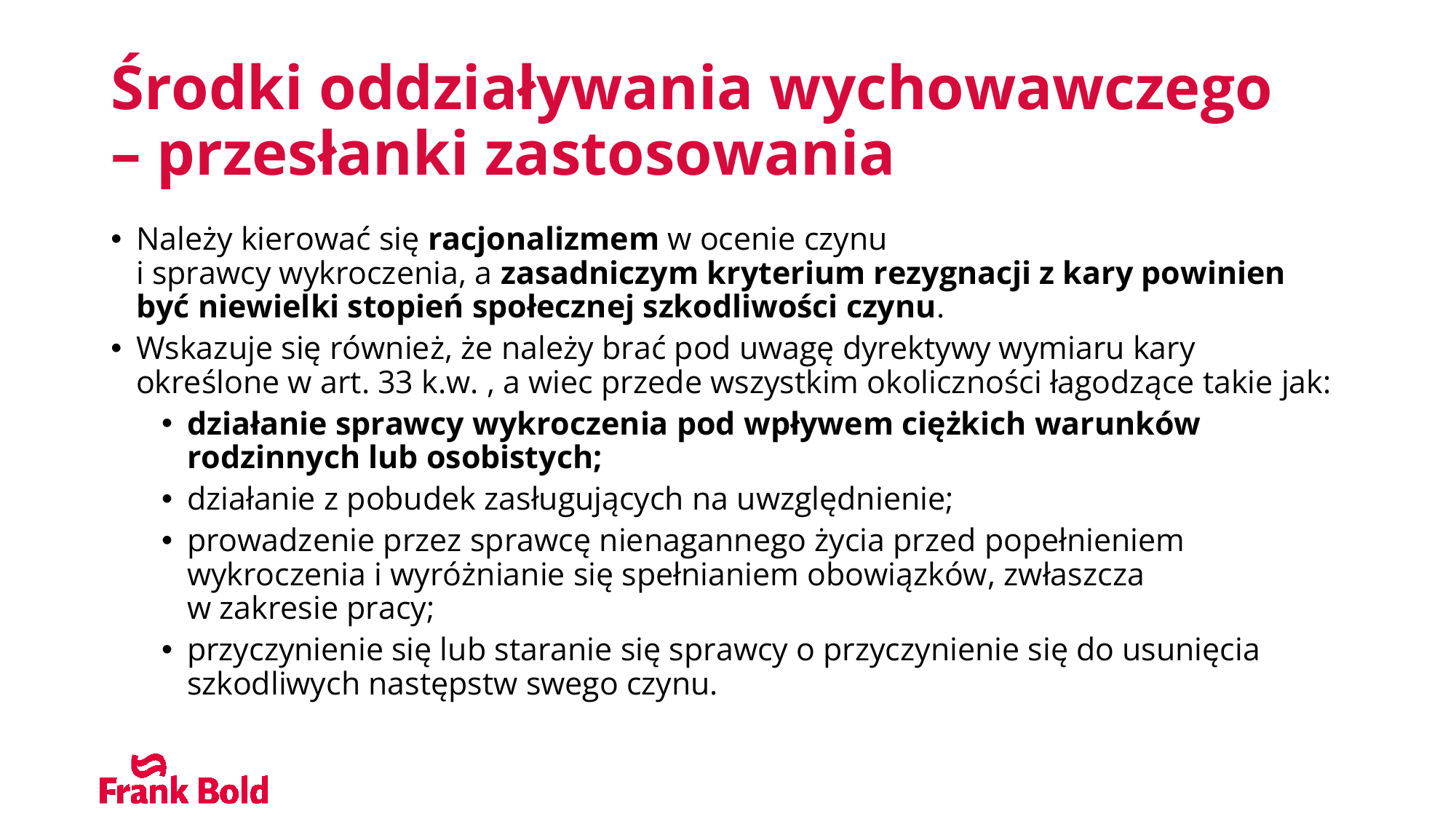

# Środki oddziaływania wychowawczego – przesłanki zastosowania
Należy kierować się racjonalizmem w ocenie czynu
i sprawcy wykroczenia, a zasadniczym kryterium rezygnacji z kary powinien być niewielki stopień społecznej szkodliwości czynu.
Wskazuje się również, że należy brać pod uwagę dyrektywy wymiaru kary określone w art. 33 k.w. , a wiec przede wszystkim okoliczności łagodzące takie jak:
działanie sprawcy wykroczenia pod wpływem ciężkich warunków rodzinnych lub osobistych;
działanie z pobudek zasługujących na uwzględnienie;
prowadzenie przez sprawcę nienagannego życia przed popełnieniem wykroczenia i wyróżnianie się spełnianiem obowiązków, zwłaszcza
w zakresie pracy;
przyczynienie się lub staranie się sprawcy o przyczynienie się do usunięcia szkodliwych następstw swego czynu.